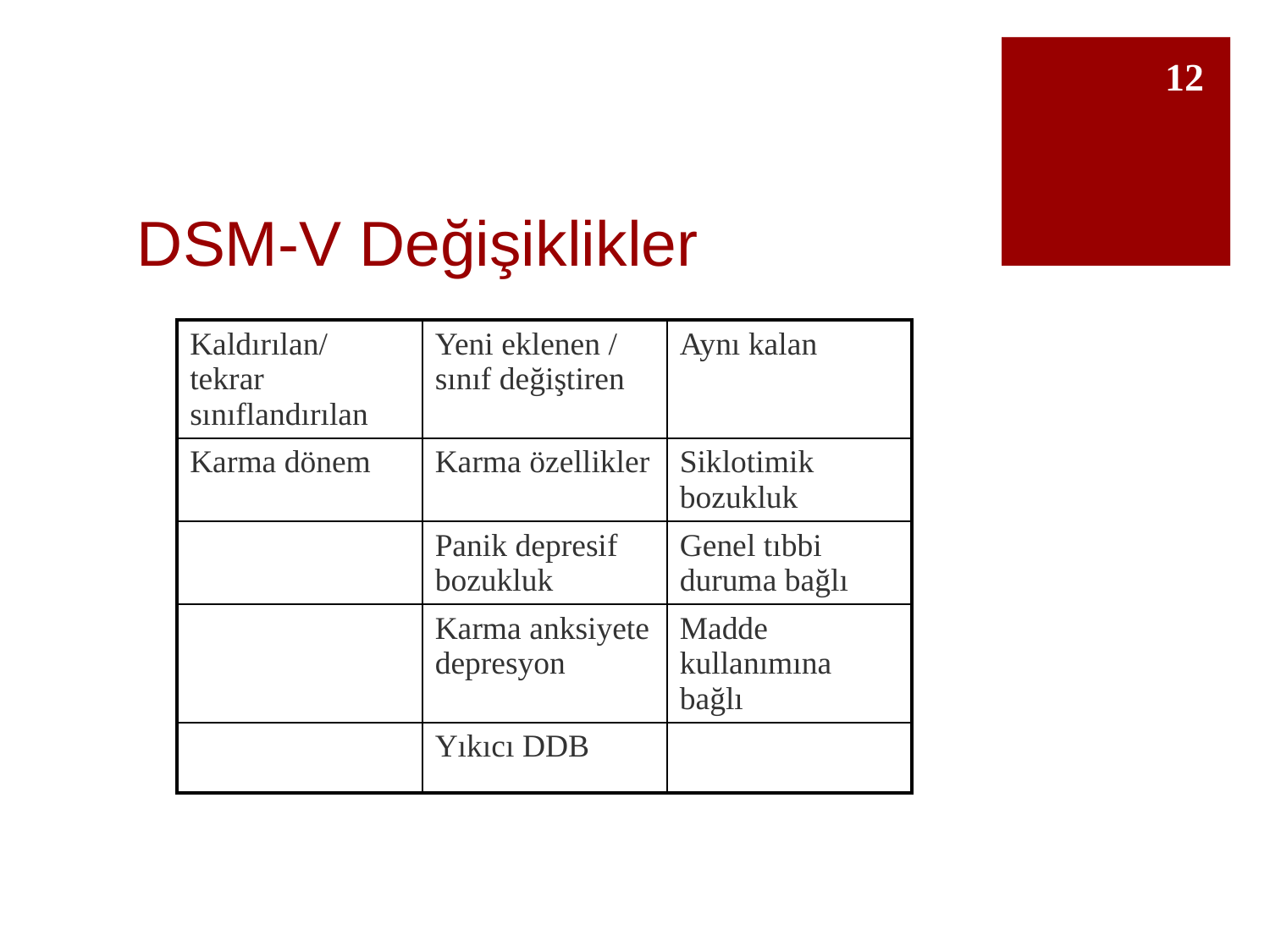

12
# DSM-V Değişiklikler
| Kaldırılan/ tekrar sınıflandırılan | Yeni eklenen / sınıf değiştiren | Aynı kalan |
| --- | --- | --- |
| Karma dönem | Karma özellikler | Siklotimik bozukluk |
|  | Panik depresif bozukluk | Genel tıbbi duruma bağlı |
|  | Karma anksiyete depresyon | Madde kullanımına bağlı |
|  | Yıkıcı DDB |  |